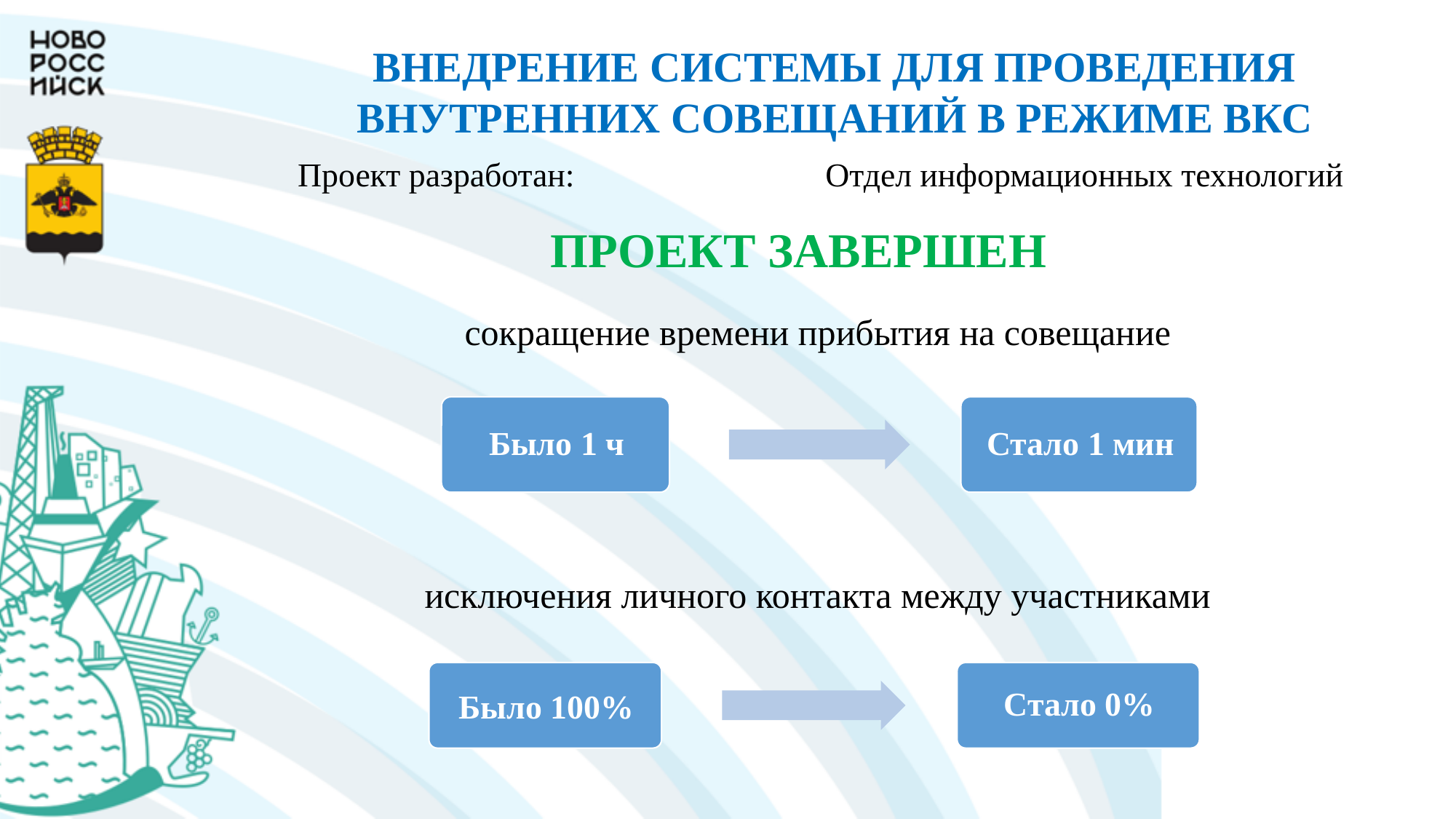

ВНЕДРЕНИЕ СИСТЕМЫ ДЛЯ ПРОВЕДЕНИЯ ВНУТРЕННИХ СОВЕЩАНИЙ В РЕЖИМЕ ВКС
Проект разработан:                              Отдел информационных технологий

сокращение времени прибытия на совещание

исключения личного контакта между участниками

ПРОЕКТ ЗАВЕРШЕН
Было 1 ч

Стало 1 мин
Было 100%

Стало 0%